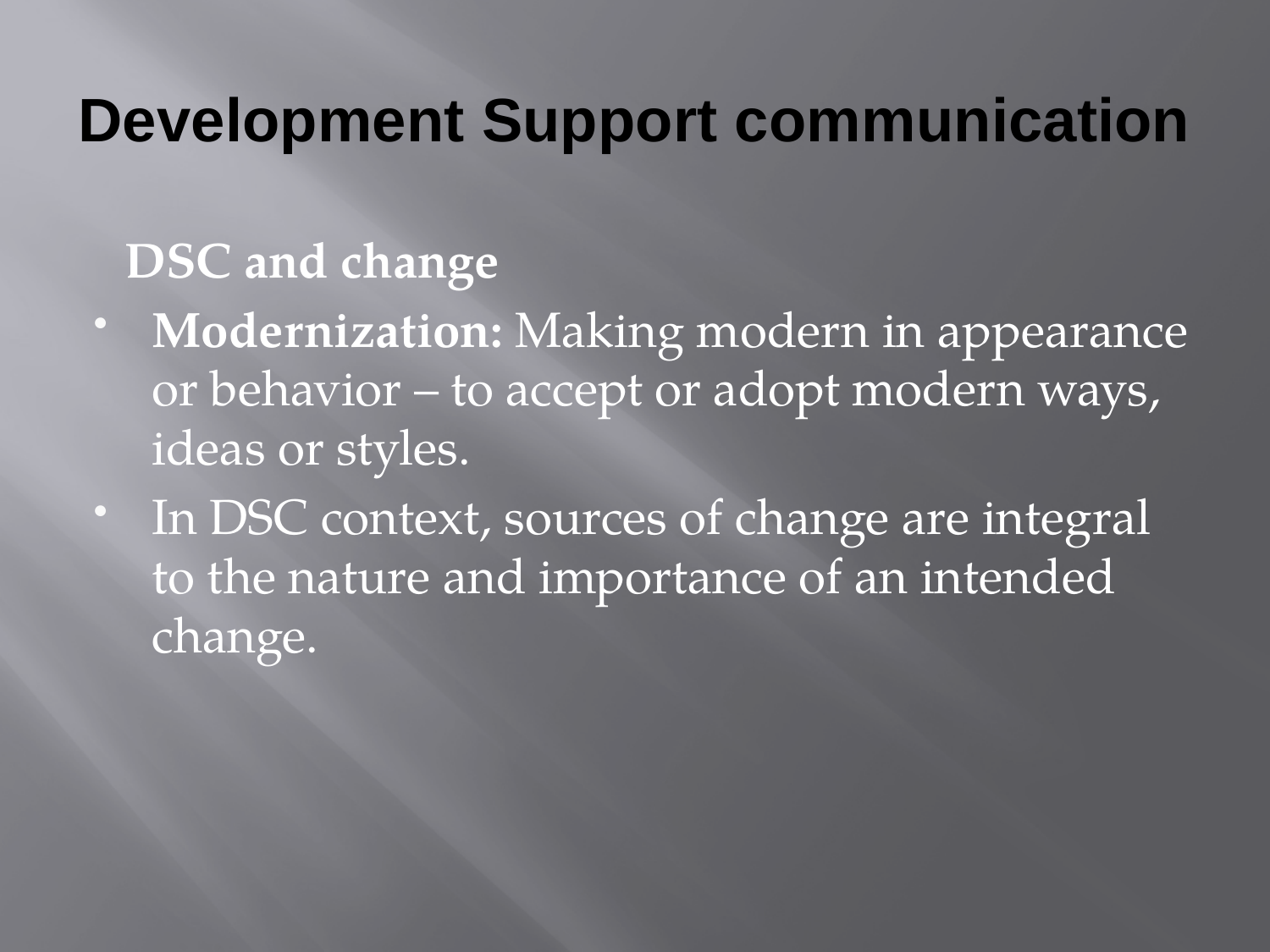

# Development Support communication
    DSC and change
Modernization: Making modern in appearance or behavior – to accept or adopt modern ways, ideas or styles.
In DSC context, sources of change are integral to the nature and importance of an intended change.